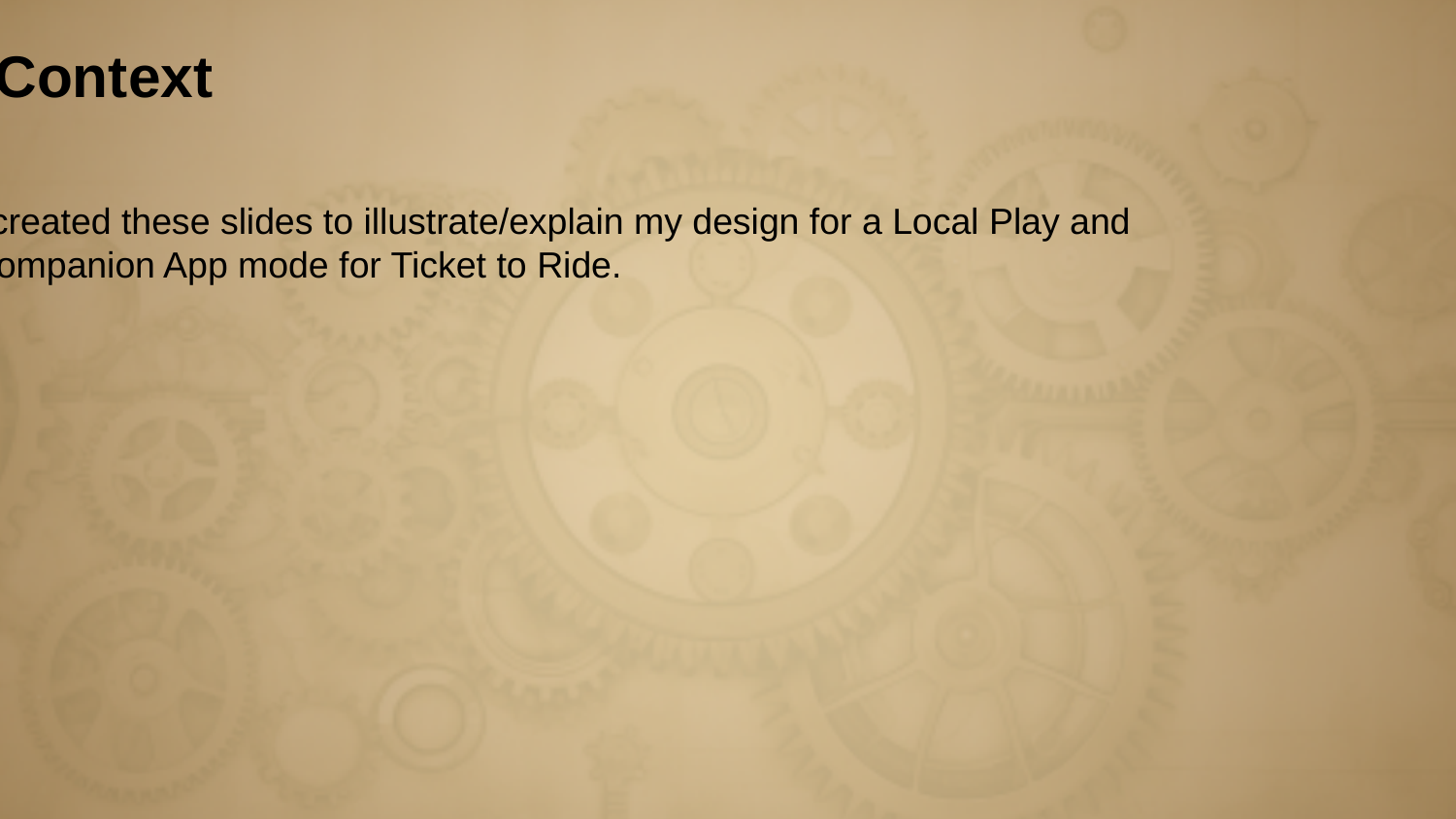

Context
I created these slides to illustrate/explain my design for a Local Play and Companion App mode for Ticket to Ride.